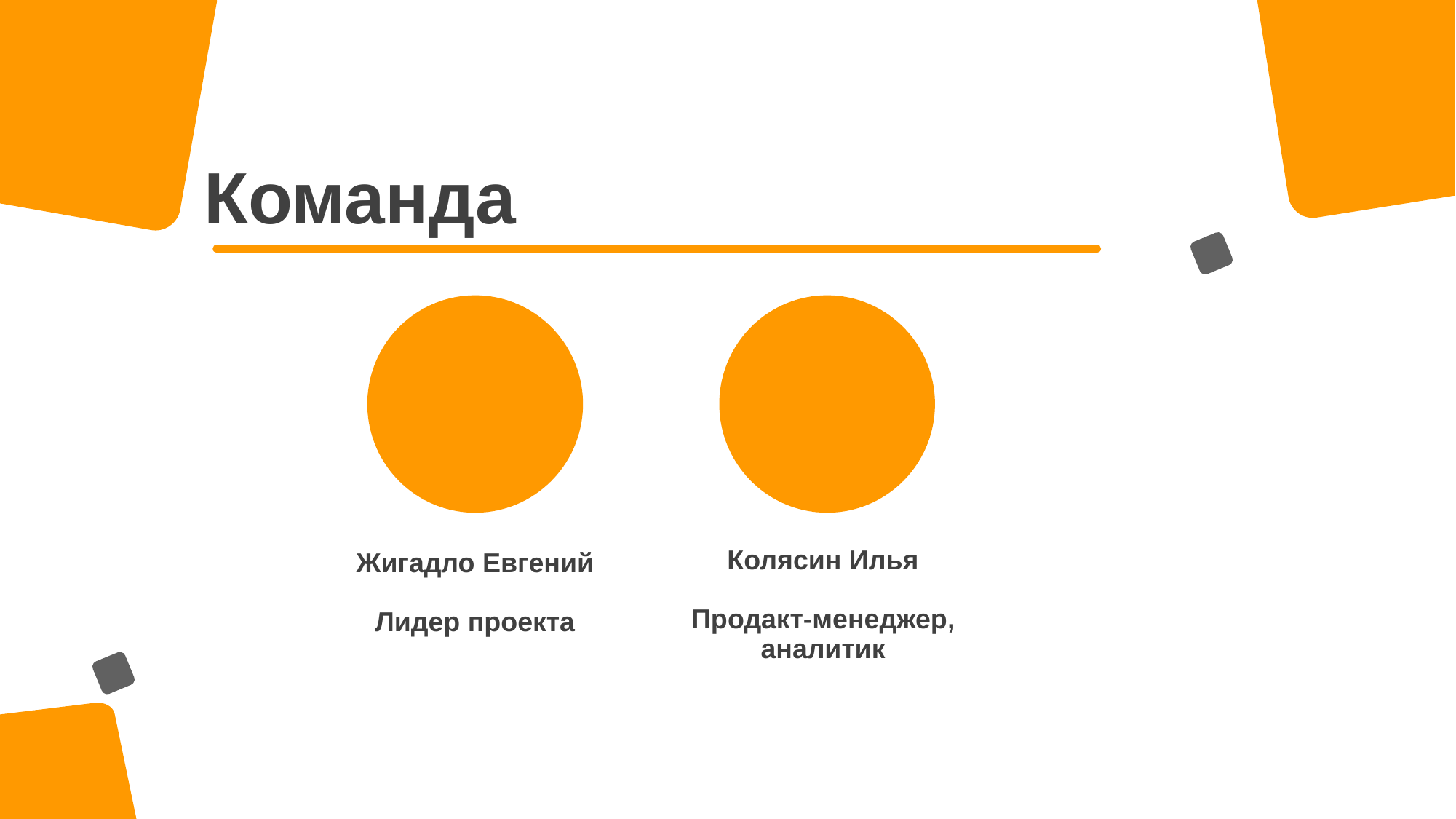

Команда

Колясин Илья
Продакт-менеджер, аналитик
Жигадло Евгений
Лидер проекта